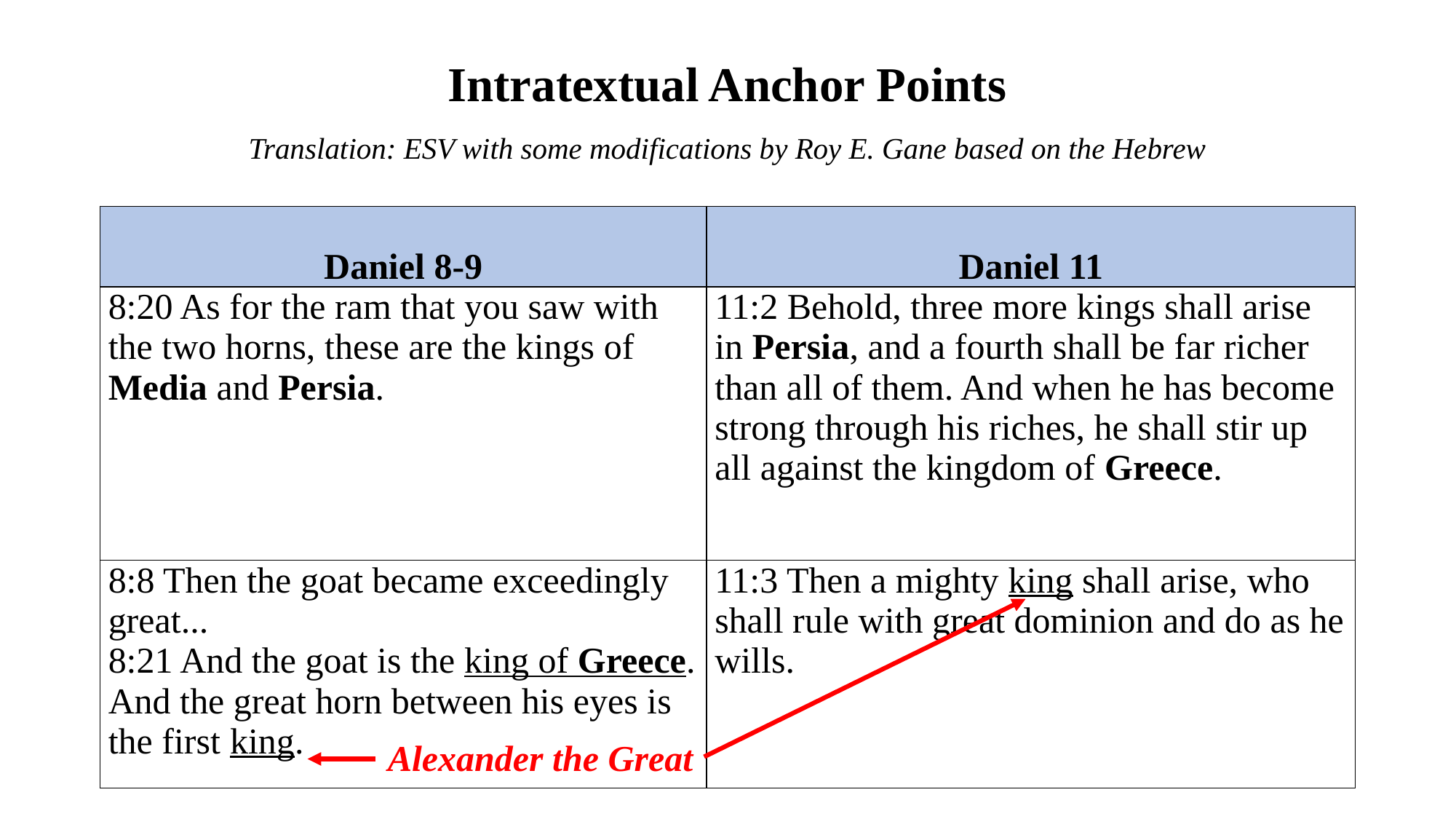

# Intratextual Anchor Points Translation: ESV with some modifications by Roy E. Gane based on the Hebrew
| Daniel 8-9 | Daniel 11 |
| --- | --- |
| 8:20 As for the ram that you saw with the two horns, these are the kings of Media and Persia. | 11:2 Behold, three more kings shall arise in Persia, and a fourth shall be far richer than all of them. And when he has become strong through his riches, he shall stir up all against the kingdom of Greece. |
| 8:8 Then the goat became exceedingly great... 8:21 And the goat is the king of Greece. And the great horn between his eyes is the first king. | 11:3 Then a mighty king shall arise, who shall rule with great dominion and do as he wills. |
Alexander the Great